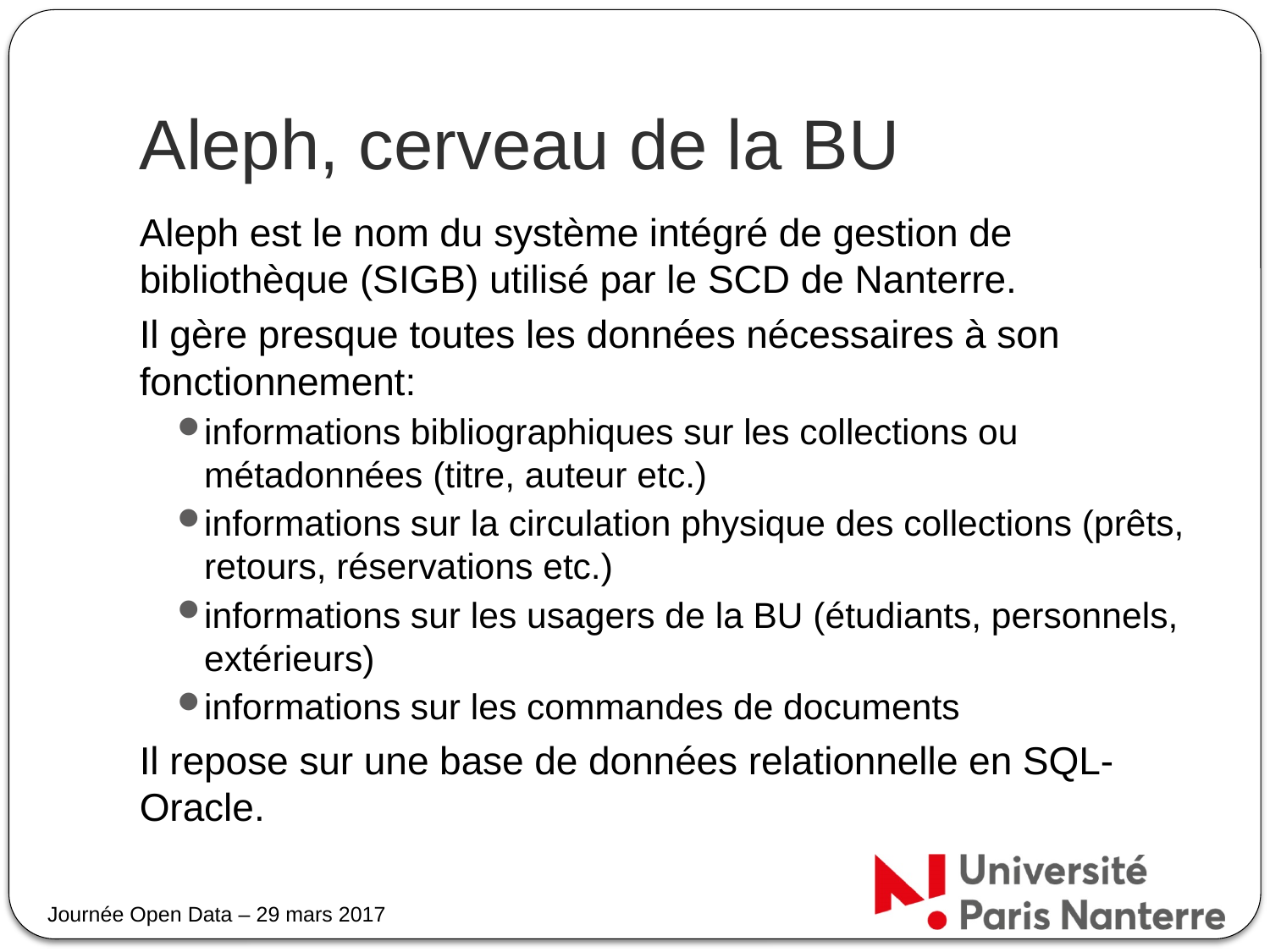

# Aleph, cerveau de la BU
Aleph est le nom du système intégré de gestion de bibliothèque (SIGB) utilisé par le SCD de Nanterre.
Il gère presque toutes les données nécessaires à son fonctionnement:
informations bibliographiques sur les collections ou métadonnées (titre, auteur etc.)
informations sur la circulation physique des collections (prêts, retours, réservations etc.)
informations sur les usagers de la BU (étudiants, personnels, extérieurs)
informations sur les commandes de documents
Il repose sur une base de données relationnelle en SQL-Oracle.
Journée Open Data – 29 mars 2017